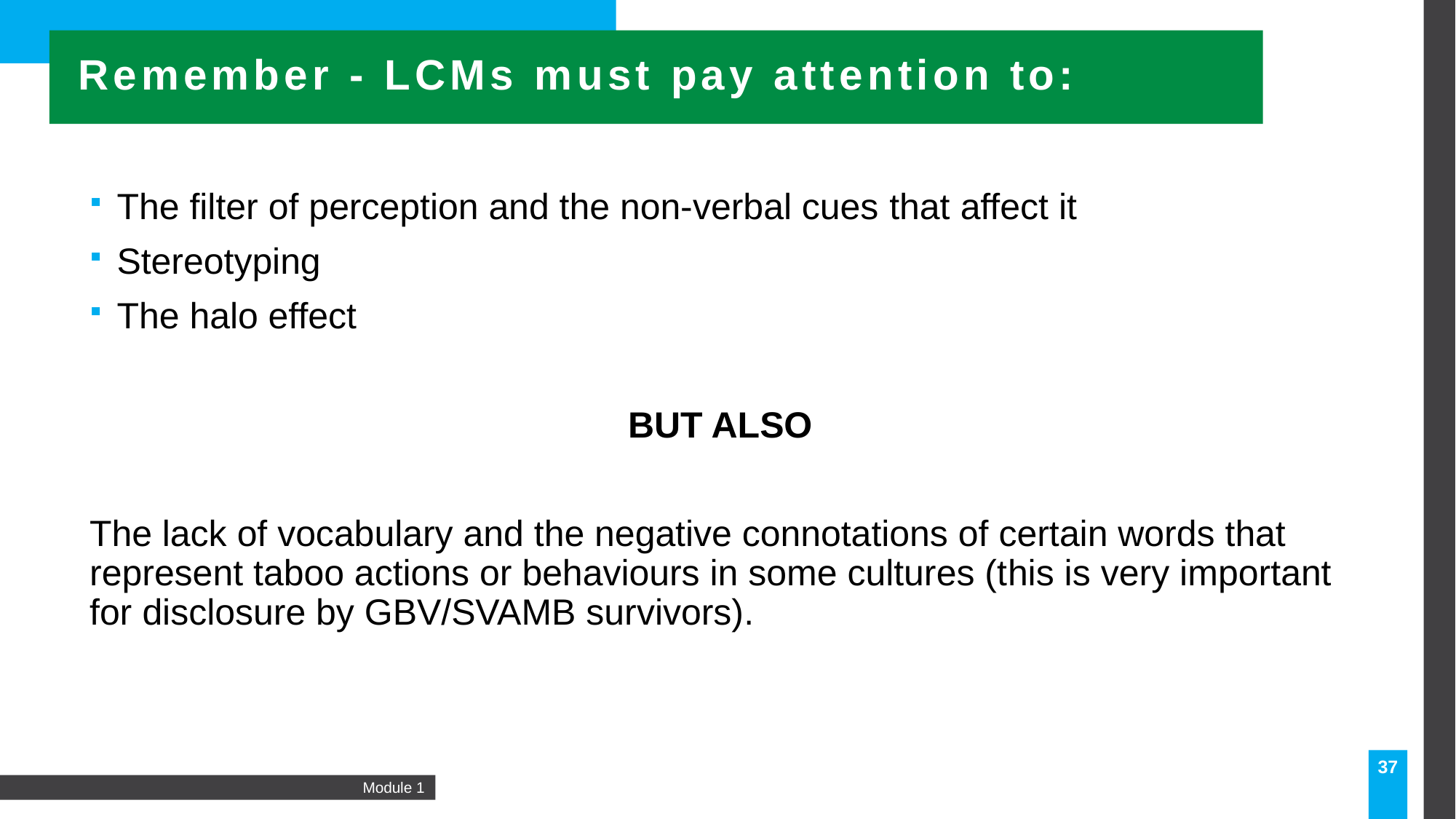

Remember - LCMs must pay attention to:
The filter of perception and the non-verbal cues that affect it
Stereotyping
The halo effect

BUT ALSO

The lack of vocabulary and the negative connotations of certain words that represent taboo actions or behaviours in some cultures (this is very important for disclosure by GBV/SVAMB survivors).

37
Module 1